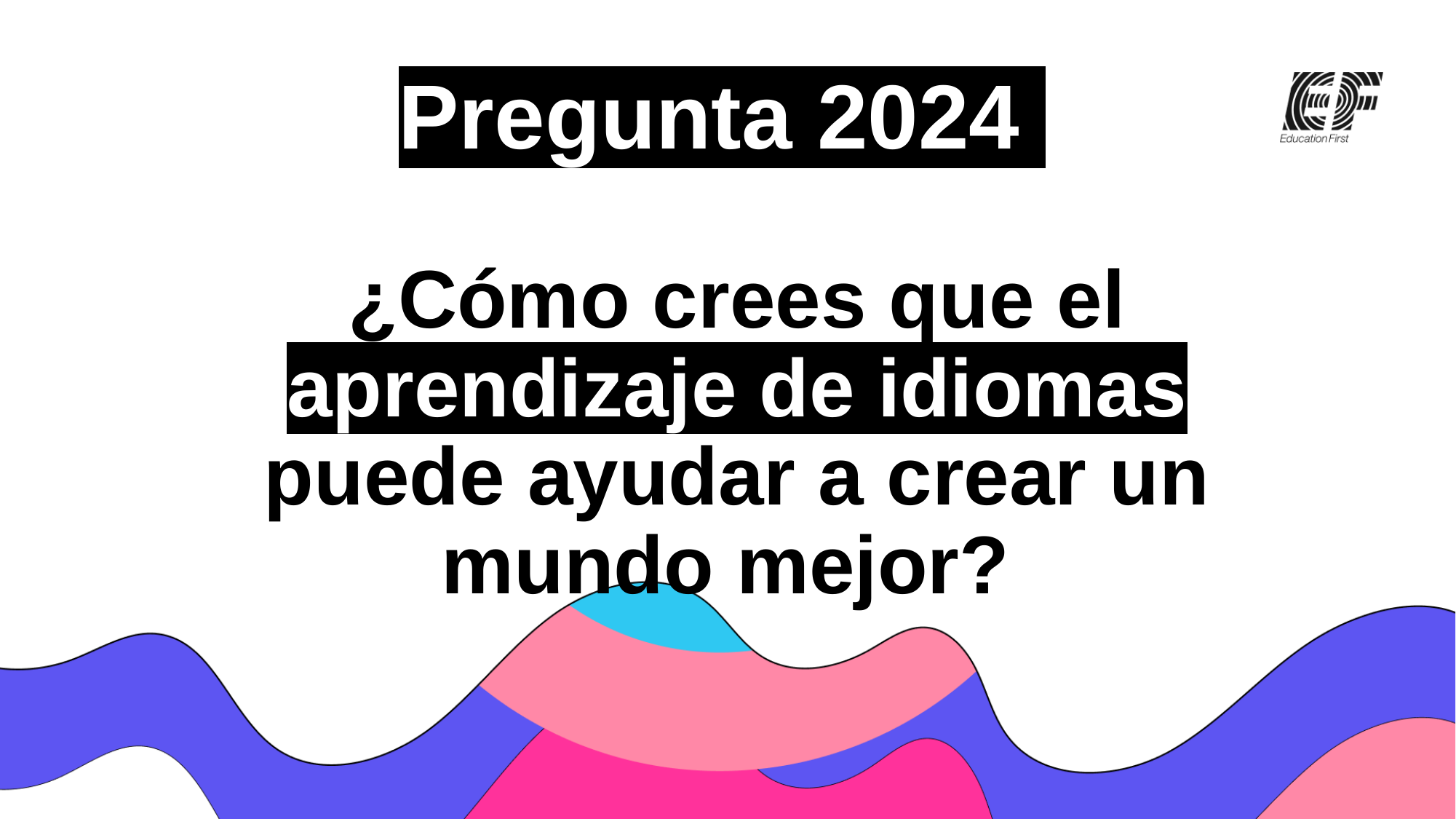

Pregunta 2024
# ¿Cómo crees que el aprendizaje de idiomas puede ayudar a crear un mundo mejor?